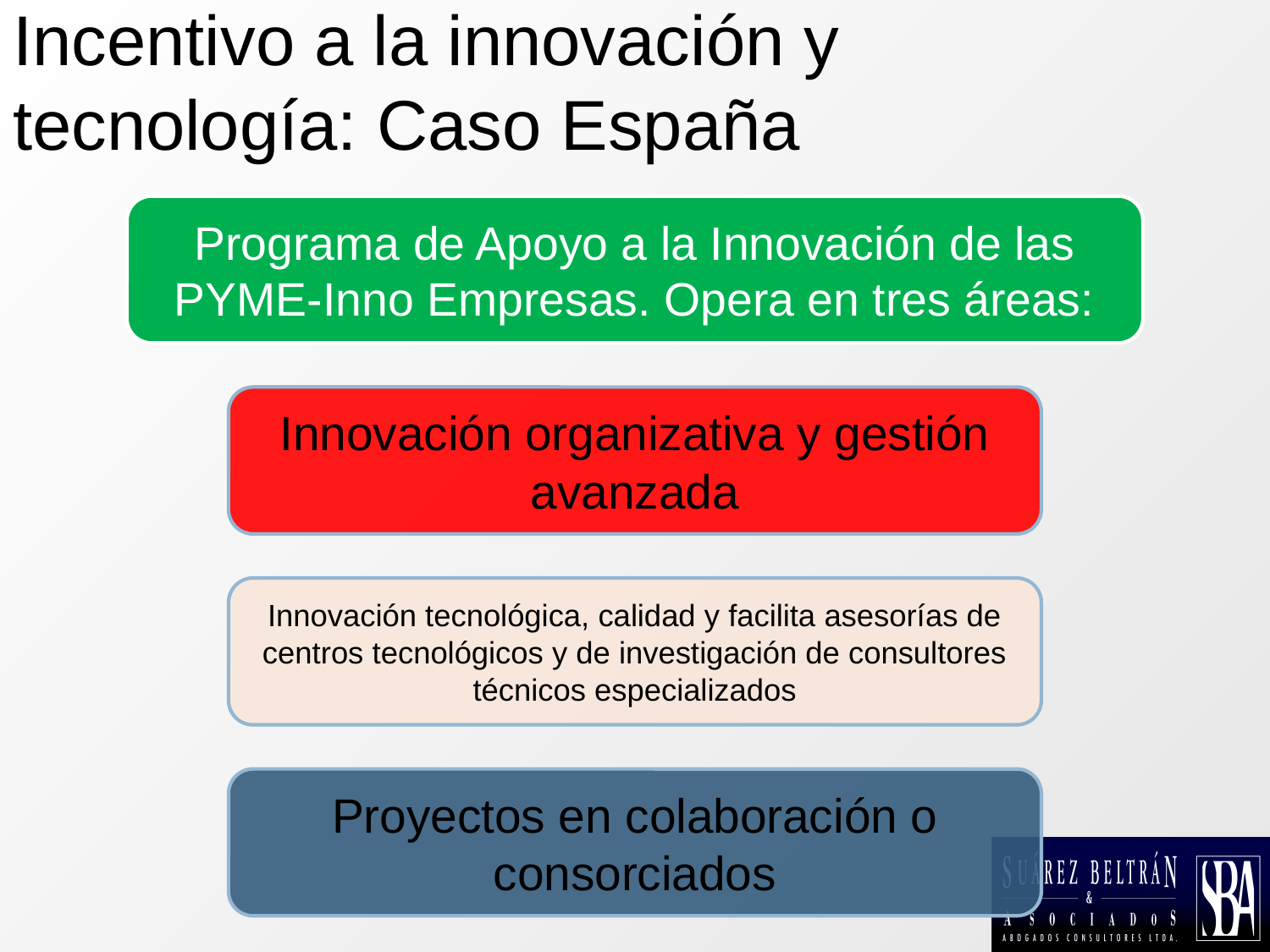

# Incentivo a la innovación y tecnología: Caso España
Programa de Apoyo a la Innovación de las PYME-Inno Empresas. Opera en tres áreas:
Innovación organizativa y gestión avanzada
Innovación tecnológica, calidad y facilita asesorías de centros tecnológicos y de investigación de consultores técnicos especializados
Proyectos en colaboración o consorciados